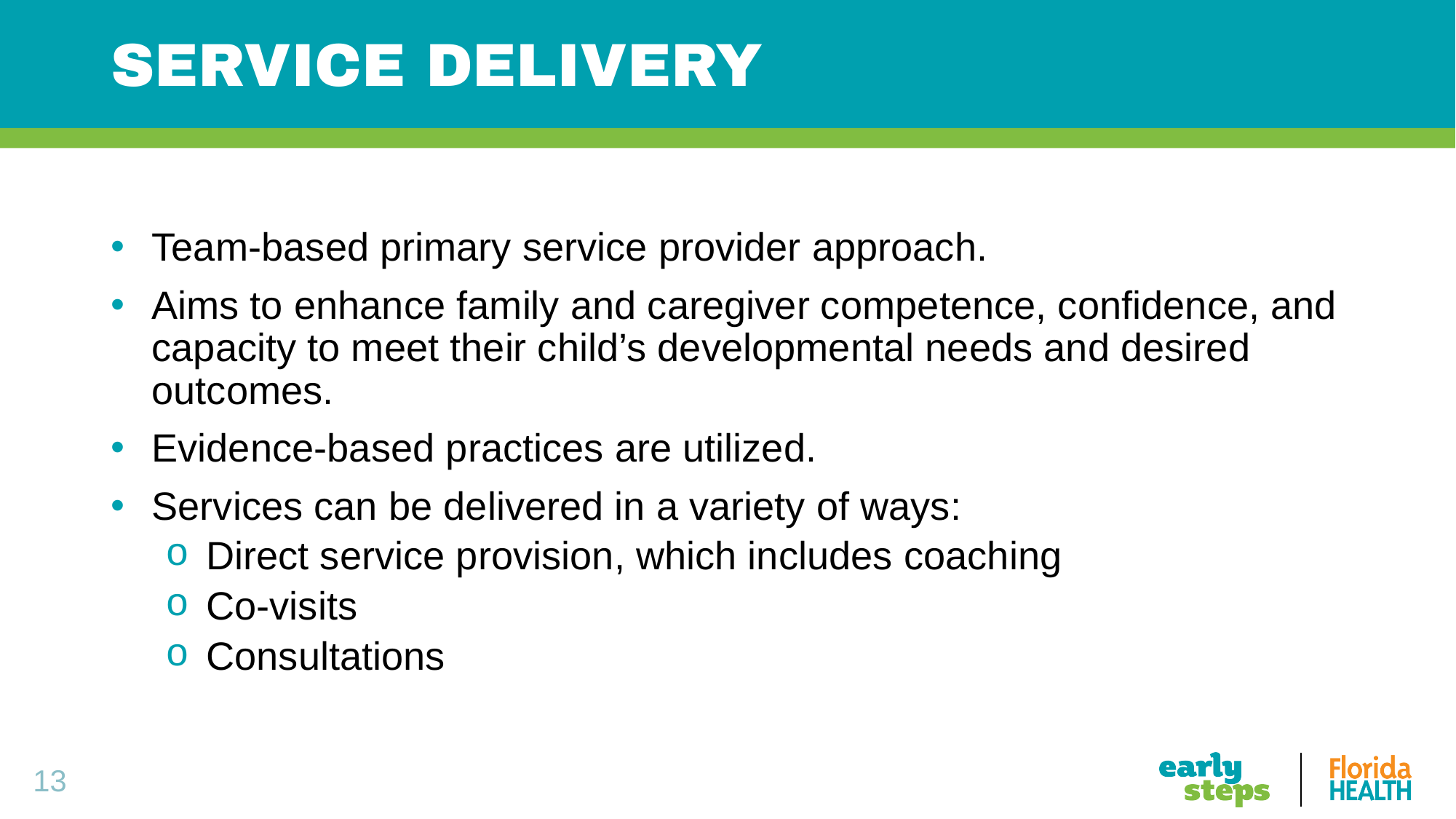

# Service Delivery

Team-based primary service provider approach.
Aims to enhance family and caregiver competence, confidence, and capacity to meet their child’s developmental needs and desired outcomes.
Evidence-based practices are utilized.
Services can be delivered in a variety of ways:
Direct service provision, which includes coaching
Co-visits
Consultations

13